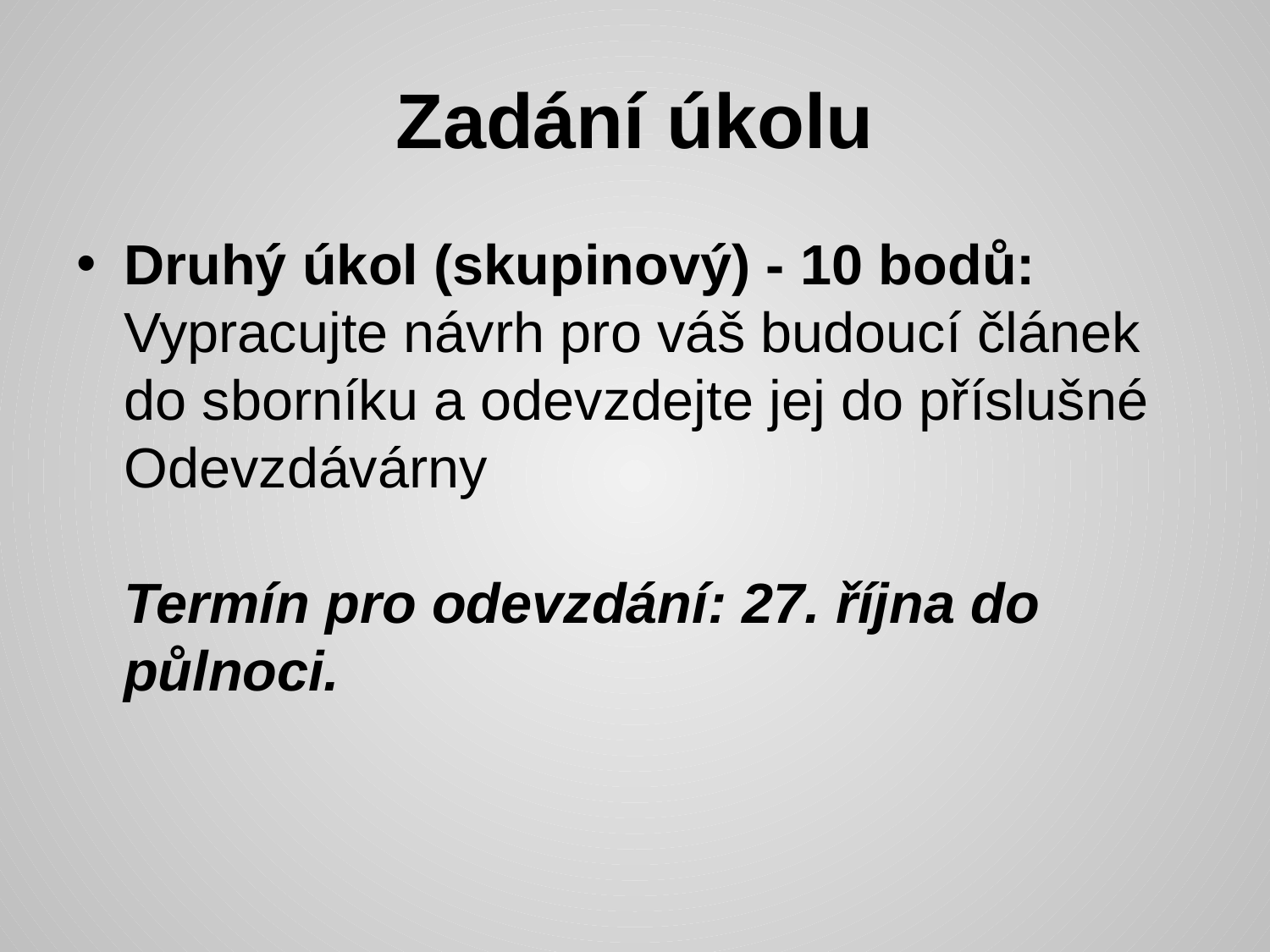

# Zadání úkolu
Druhý úkol (skupinový) - 10 bodů: 
Vypracujte návrh pro váš budoucí článek do sborníku a odevzdejte jej do příslušné Odevzdávárny
Termín pro odevzdání: 27. října do půlnoci.